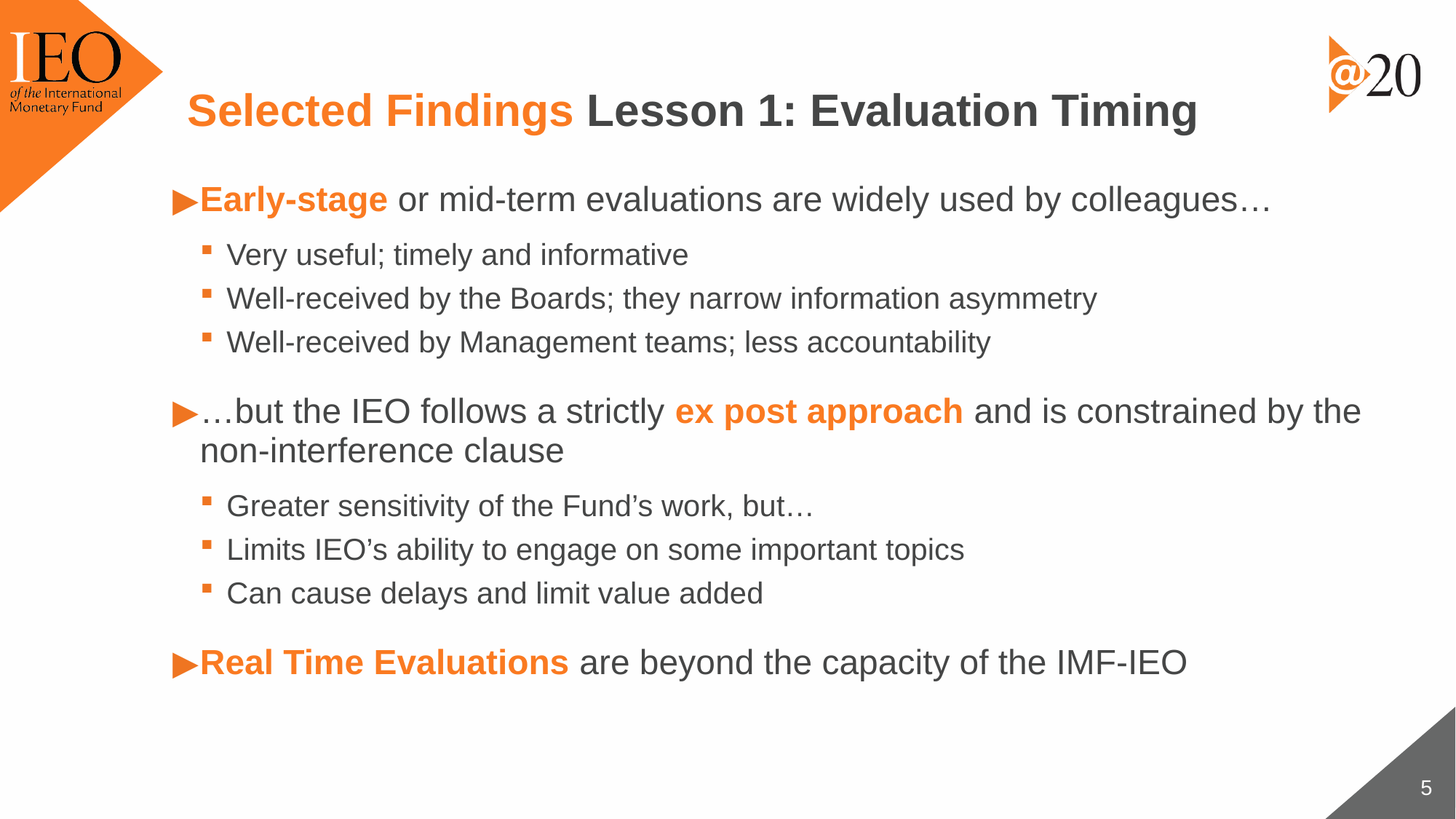

# Selected Findings Lesson 1: Evaluation Timing
Early-stage or mid-term evaluations are widely used by colleagues…
Very useful; timely and informative
Well-received by the Boards; they narrow information asymmetry
Well-received by Management teams; less accountability
…but the IEO follows a strictly ex post approach and is constrained by the non-interference clause
Greater sensitivity of the Fund’s work, but…
Limits IEO’s ability to engage on some important topics
Can cause delays and limit value added
Real Time Evaluations are beyond the capacity of the IMF-IEO